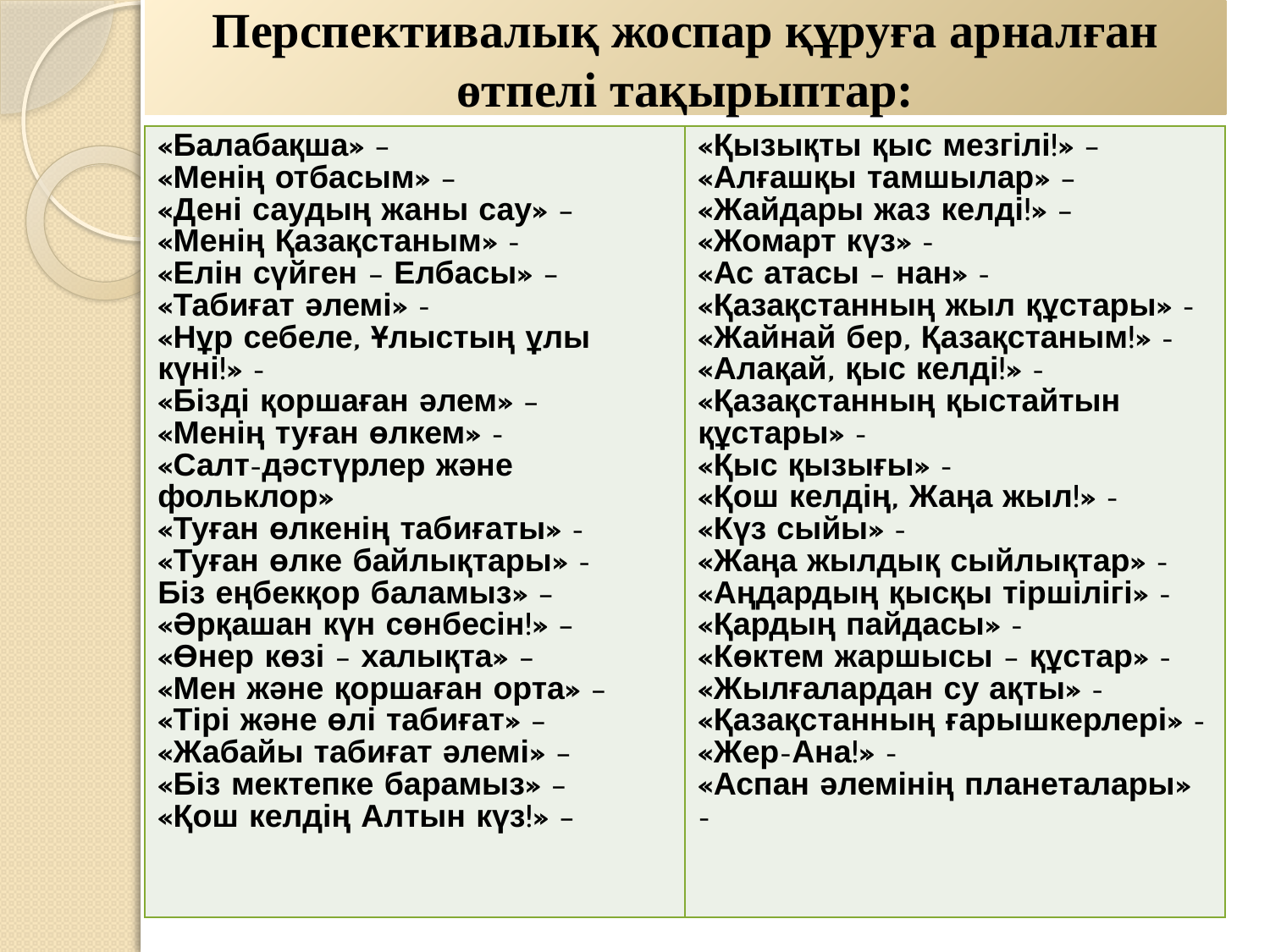

# Перспективалық жоспар құруға арналған өтпелі тақырыптар:
| «Балабақша» – «Менің отбасым» – «Дені саудың жаны сау» – «Менің Қазақстаным» - «Елін сүйген – Елбасы» – «Табиғат әлемі» - «Нұр себеле, Ұлыстың ұлы күні!» - «Бізді қоршаған әлем» – «Менің туған өлкем» - «Салт-дәстүрлер және фольклор» «Туған өлкенің табиғаты» - «Туған өлке байлықтары» - Біз еңбекқор баламыз» – «Әрқашан күн сөнбесін!» – «Өнер көзі – халықта» – «Мен және қоршаған орта» – «Тірі және өлі табиғат» – «Жабайы табиғат әлемі» – «Біз мектепке барамыз» – «Қош келдің Алтын күз!» – | «Қызықты қыс мезгілі!» – «Алғашқы тамшылар» – «Жайдары жаз келді!» – «Жомарт күз» - «Ас атасы – нан» - «Қазақстанның жыл құстары» - «Жайнай бер, Қазақстаным!» - «Алақай, қыс келді!» - «Қазақстанның қыстайтын құстары» - «Қыс қызығы» - «Қош келдің, Жаңа жыл!» - «Күз сыйы» - «Жаңа жылдық сыйлықтар» - «Аңдардың қысқы тіршілігі» - «Қардың пайдасы» - «Көктем жаршысы – құстар» - «Жылғалардан су ақты» - «Қазақстанның ғарышкерлері» - «Жер-Ана!» - «Аспан әлемінің планеталары» - |
| --- | --- |